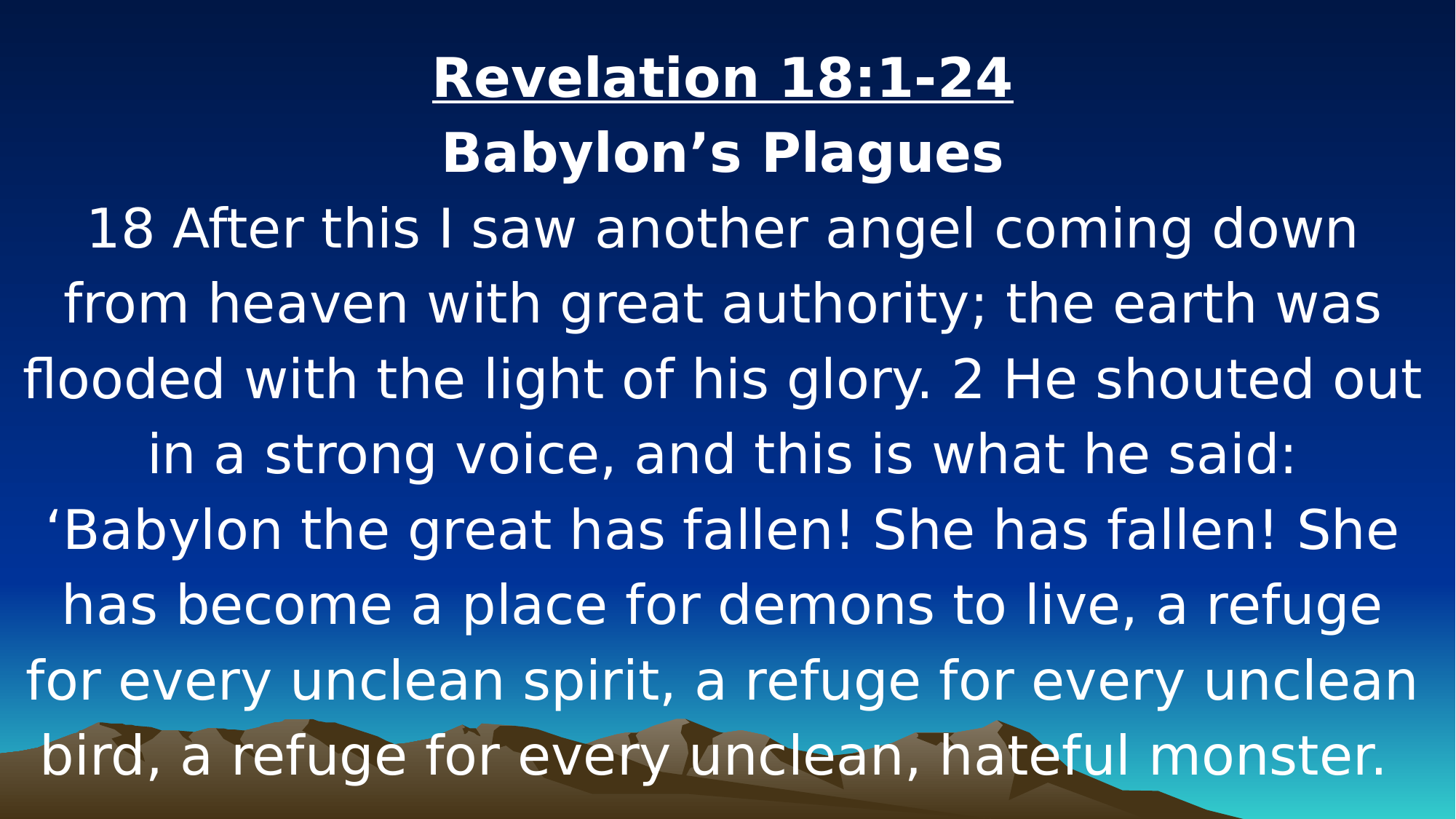

Revelation 18:1-24
Babylon’s Plagues
18 After this I saw another angel coming down from heaven with great authority; the earth was flooded with the light of his glory. 2 He shouted out in a strong voice, and this is what he said: ‘Babylon the great has fallen! She has fallen! She has become a place for demons to live, a refuge for every unclean spirit, a refuge for every unclean bird, a refuge for every unclean, hateful monster.